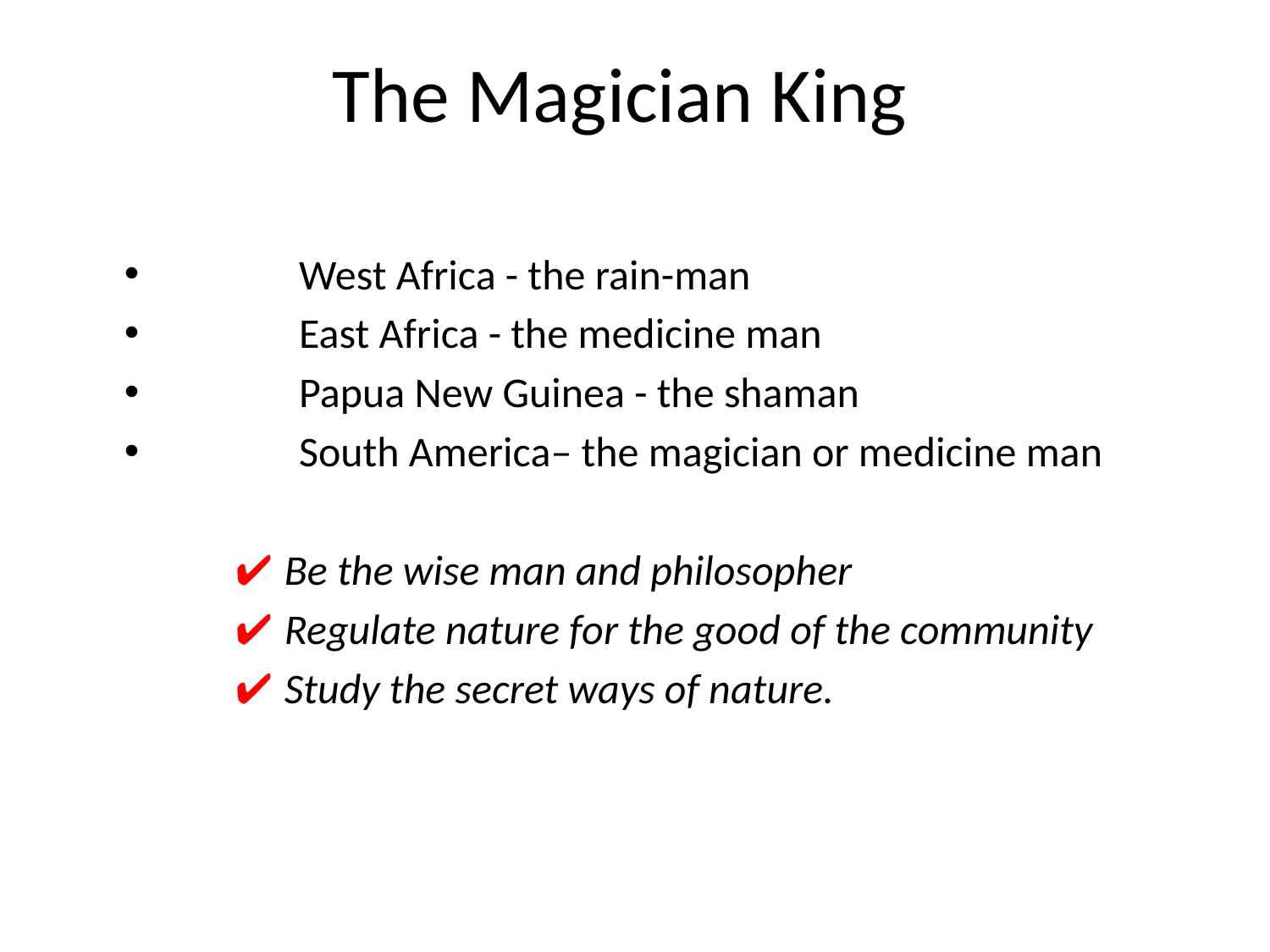

# The Magician King
	West Africa - the rain-man
	East Africa - the medicine man
	Papua New Guinea - the shaman
	South America– the magician or medicine man

✔ Be the wise man and philosopher
✔ Regulate nature for the good of the community
✔ Study the secret ways of nature.